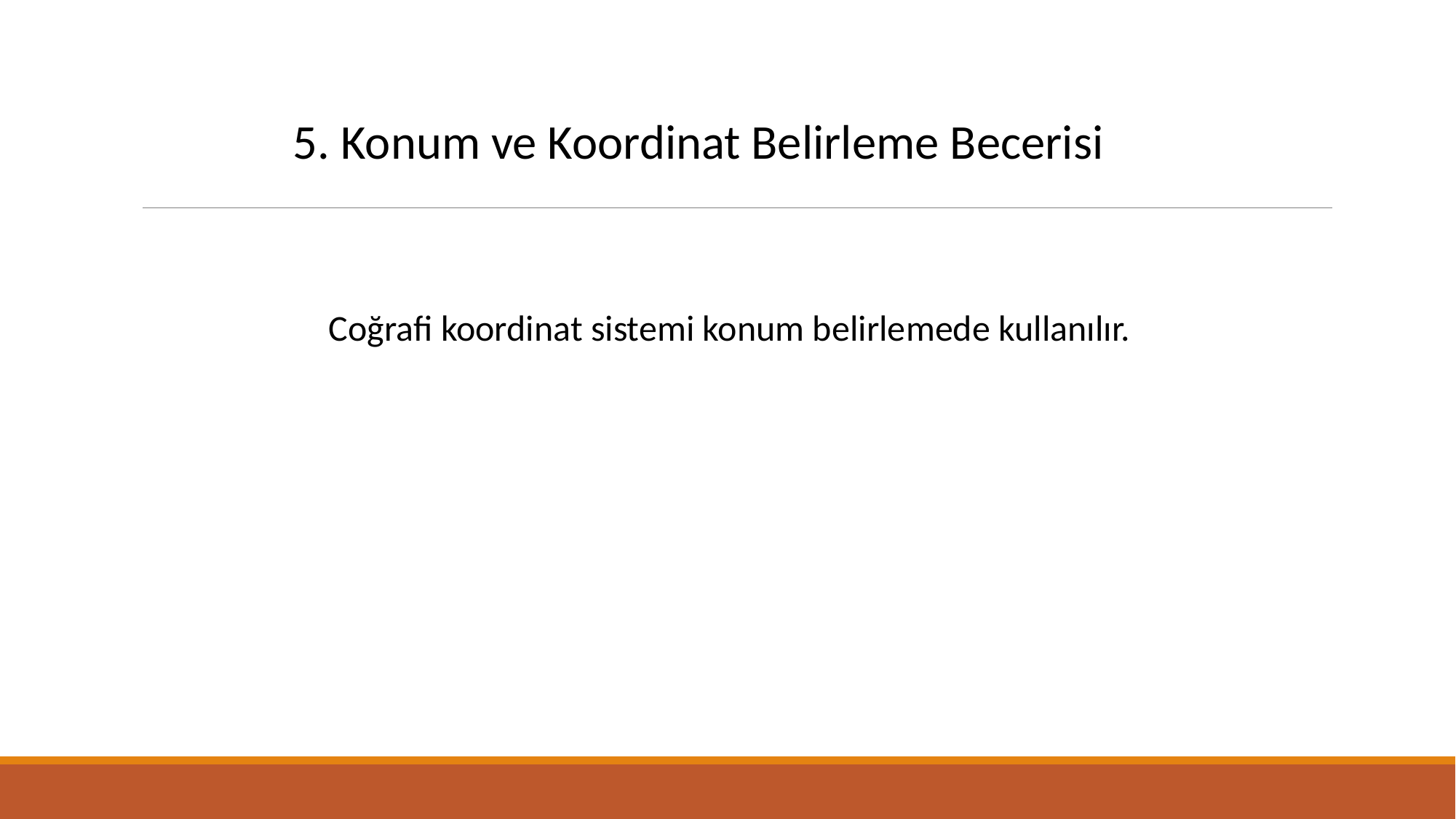

5. Konum ve Koordinat Belirleme Becerisi
Coğrafi koordinat sistemi konum belirlemede kullanılır.